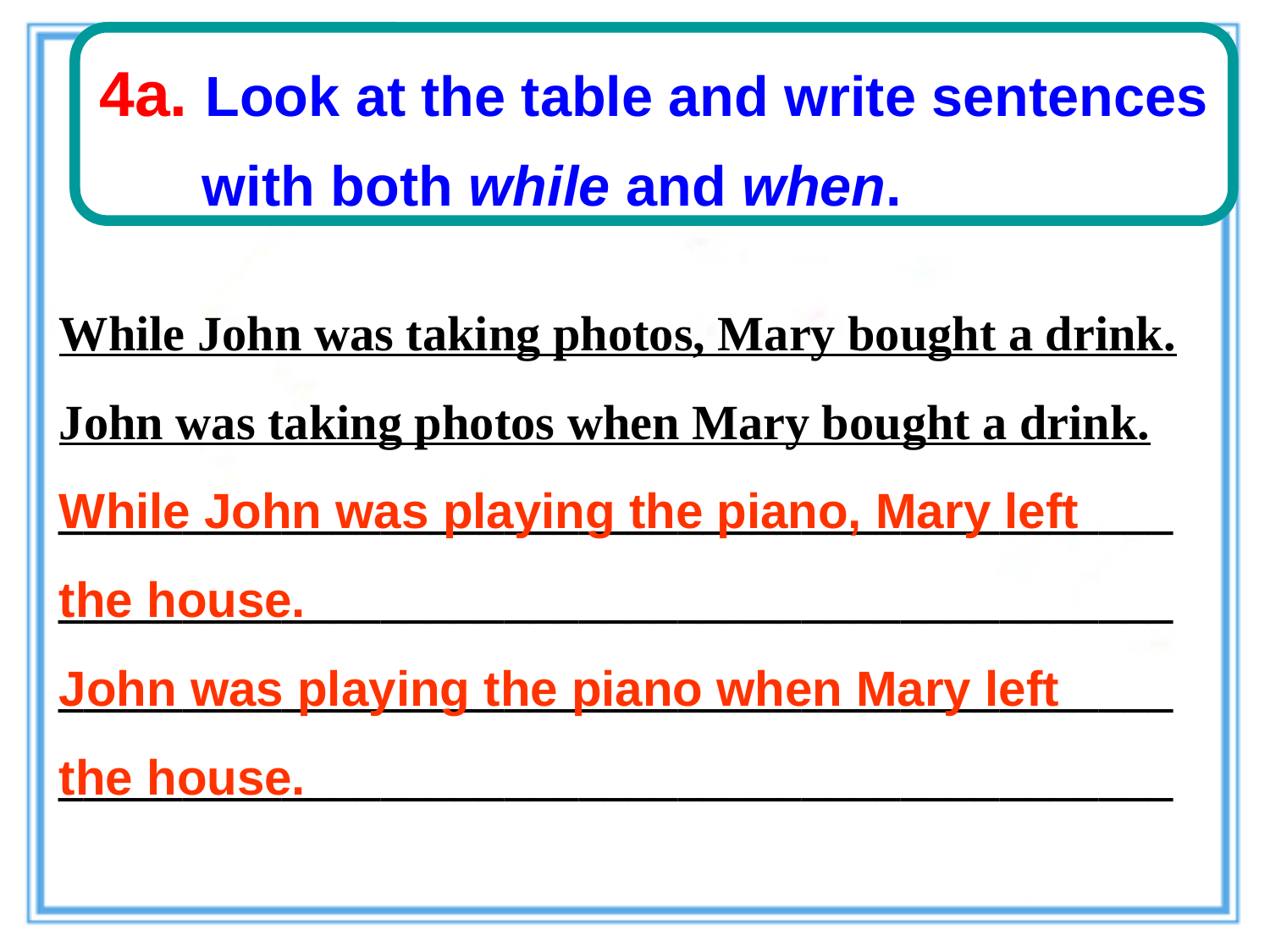

4a. Look at the table and write sentences
with both while and when.
While John was taking photos, Mary bought a drink.
John was taking photos when Mary bought a drink.
____________________________________________________________________________________________________________________________________________________________________________________
While John was playing the piano, Mary left the house.
John was playing the piano when Mary left the house.